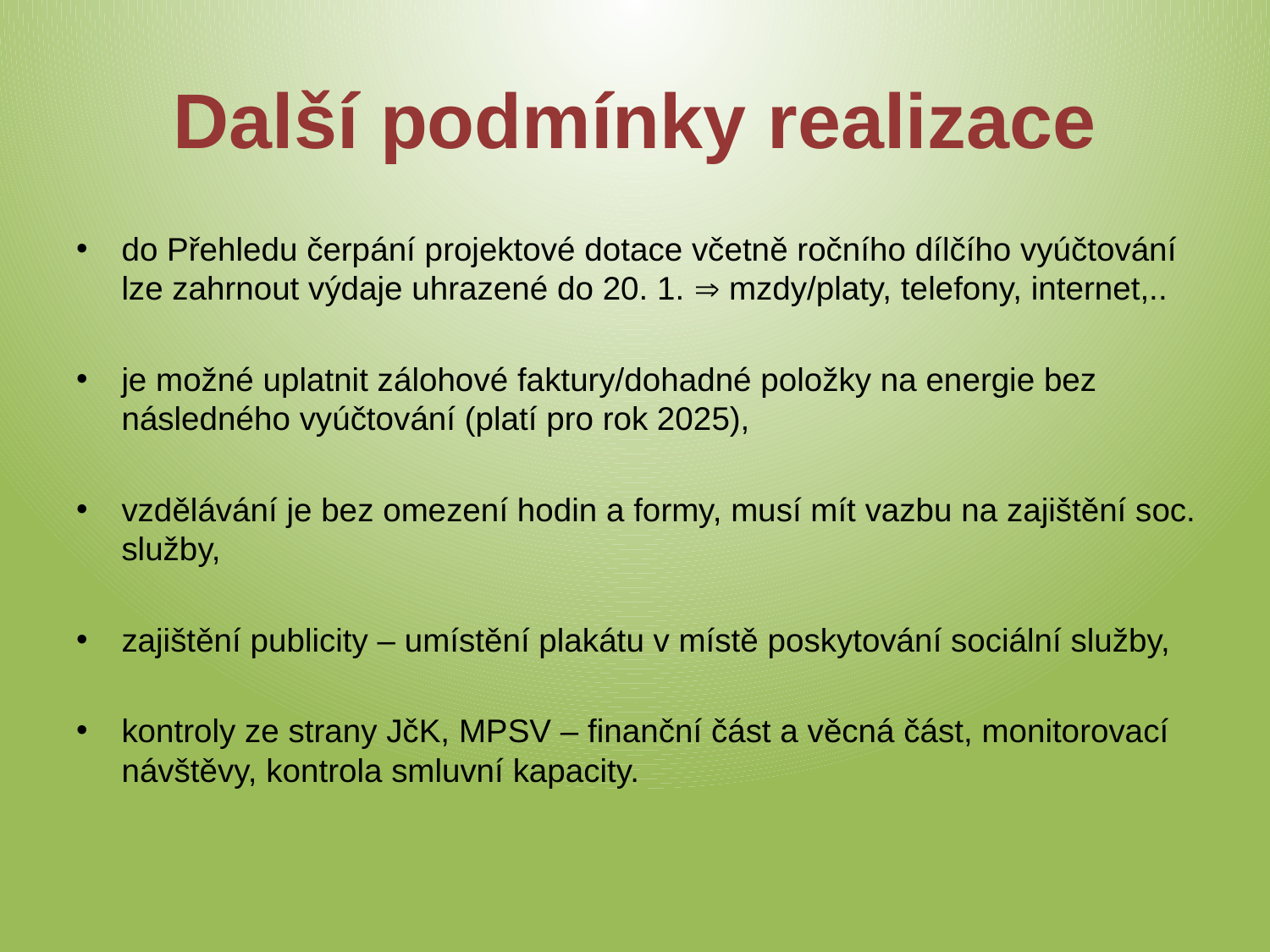

# Další podmínky realizace
do Přehledu čerpání projektové dotace včetně ročního dílčího vyúčtování lze zahrnout výdaje uhrazené do 20. 1. ⇒ mzdy/platy, telefony, internet,..

je možné uplatnit zálohové faktury/dohadné položky na energie bez následného vyúčtování (platí pro rok 2025),

vzdělávání je bez omezení hodin a formy, musí mít vazbu na zajištění soc. služby,

zajištění publicity – umístění plakátu v místě poskytování sociální služby,

kontroly ze strany JčK, MPSV – finanční část a věcná část, monitorovací návštěvy, kontrola smluvní kapacity.